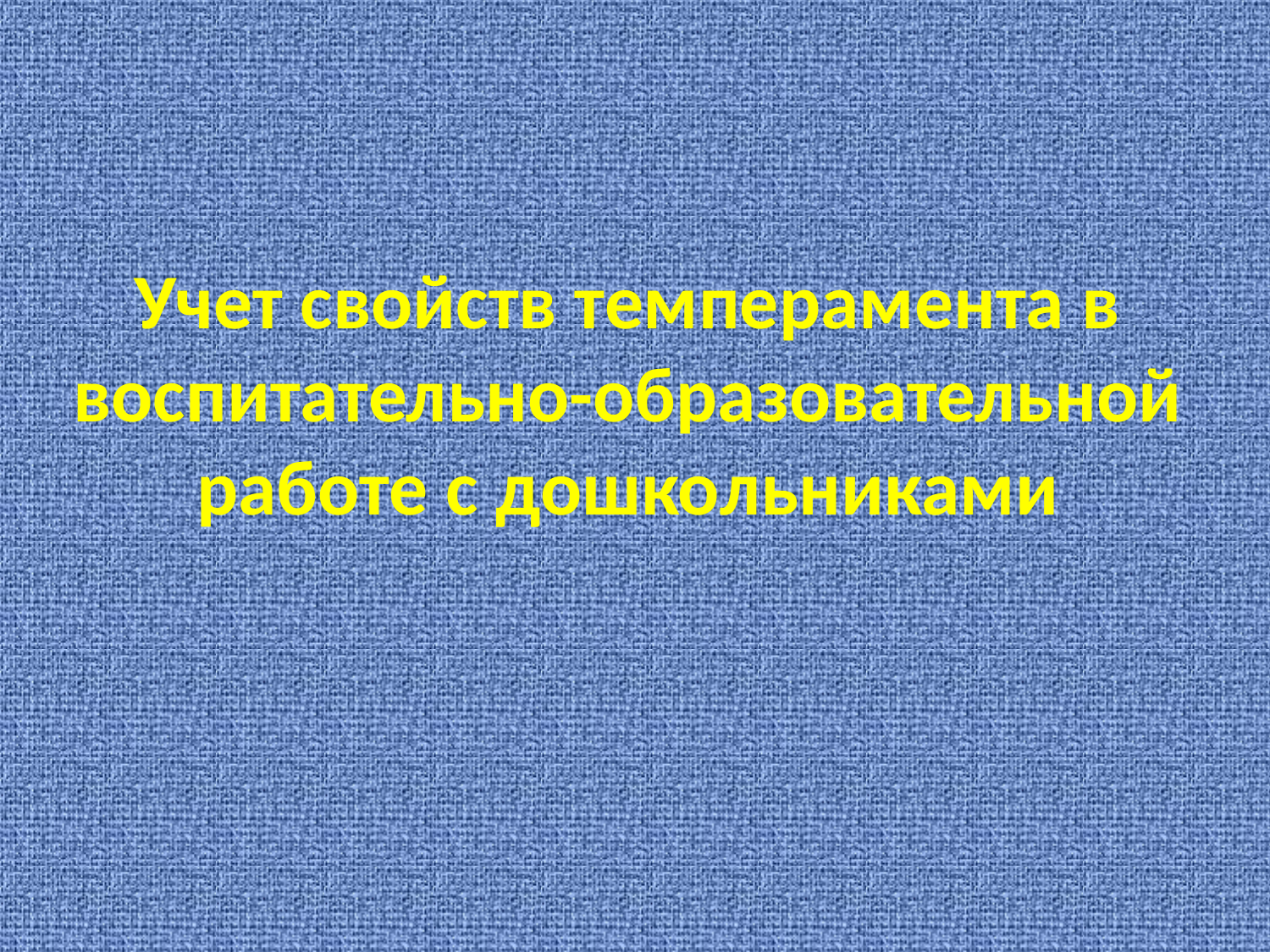

# Учет свойств темперамента в воспитательно-образовательной работе с дошкольниками